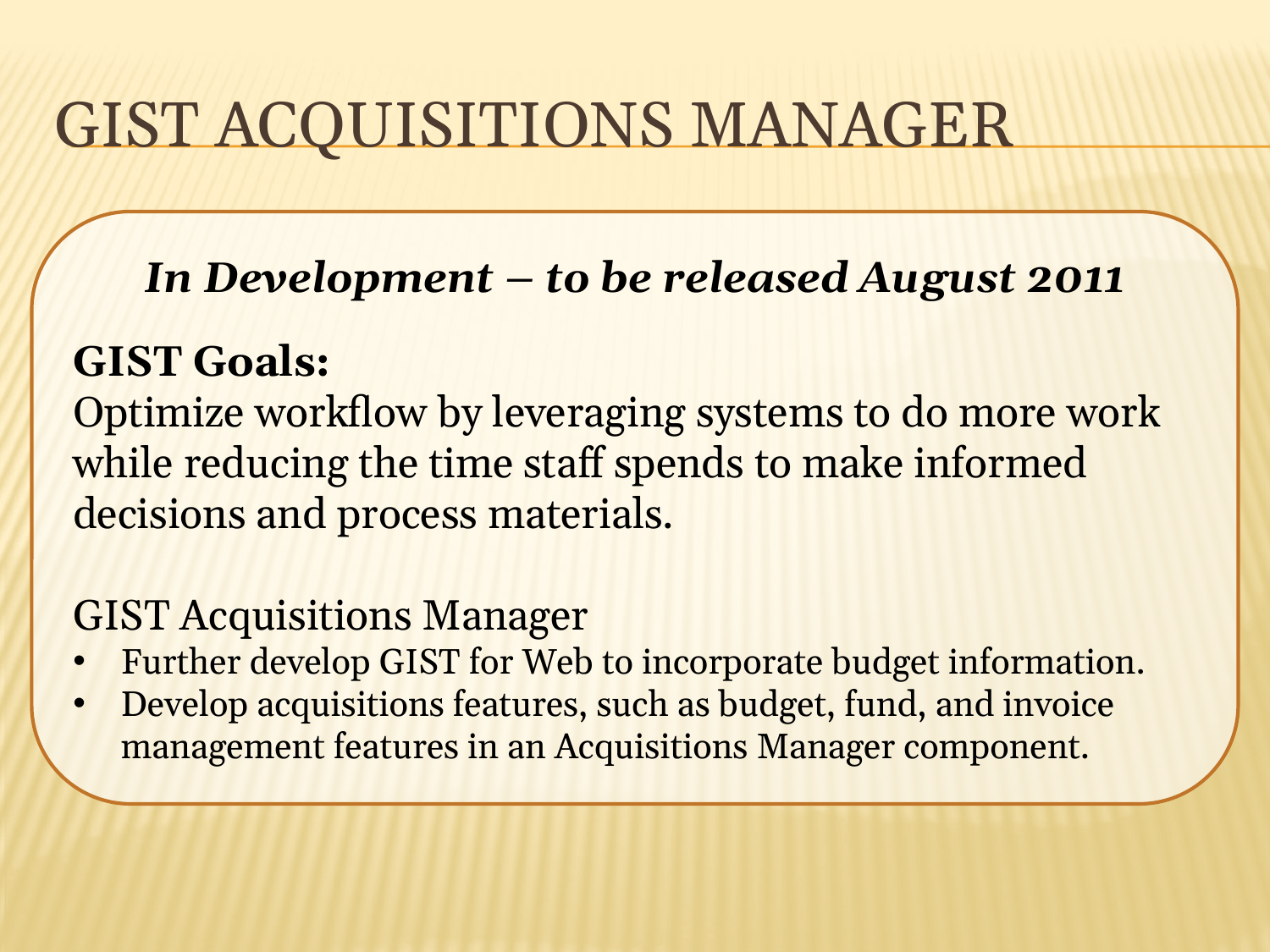

# GIST Acquisitions manager
In Development – to be released August 2011

GIST Goals:
Optimize workflow by leveraging systems to do more work while reducing the time staff spends to make informed decisions and process materials.

GIST Acquisitions Manager
Further develop GIST for Web to incorporate budget information.
Develop acquisitions features, such as budget, fund, and invoice management features in an Acquisitions Manager component.